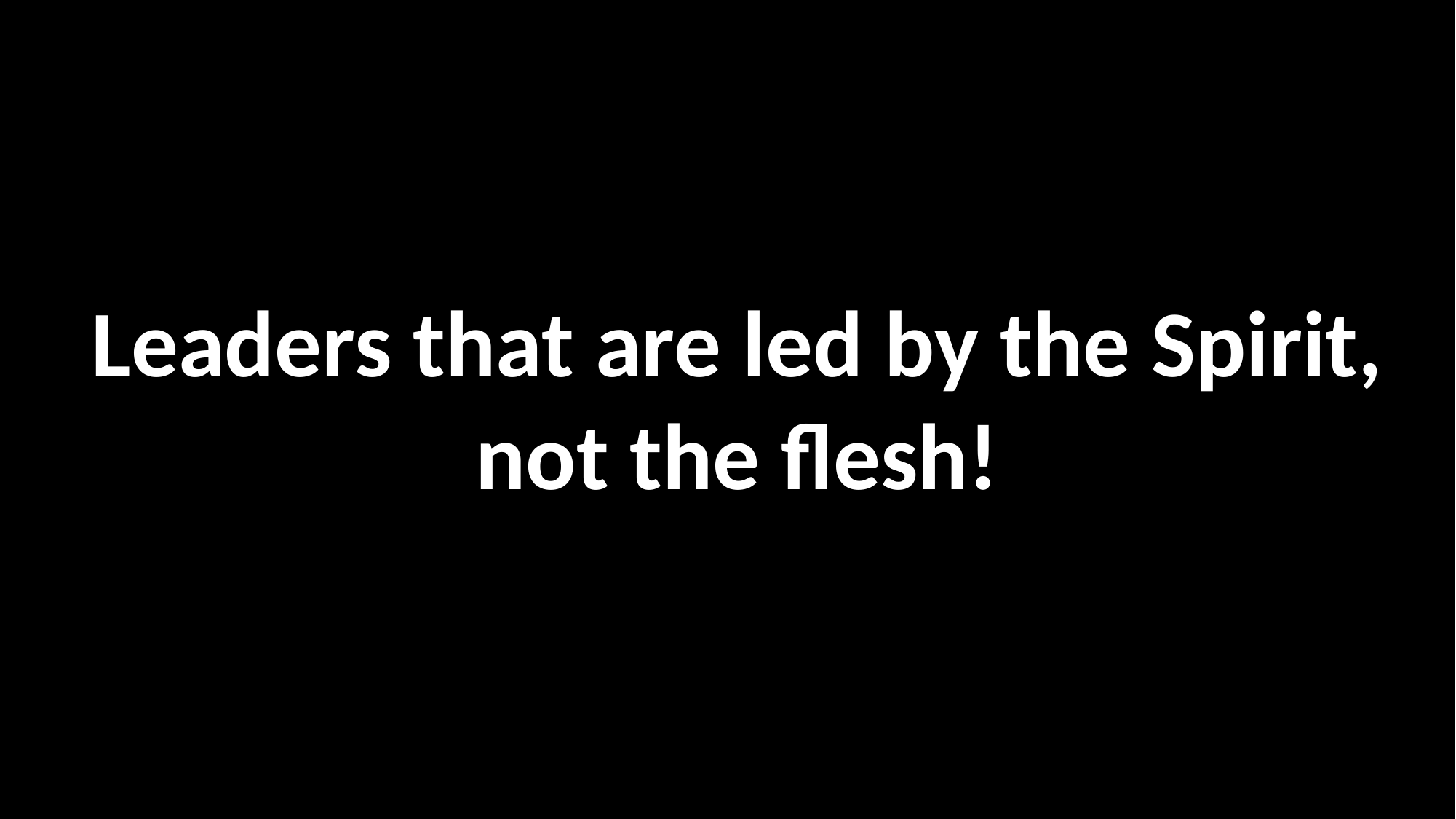

Leaders that are led by the Spirit, not the flesh!